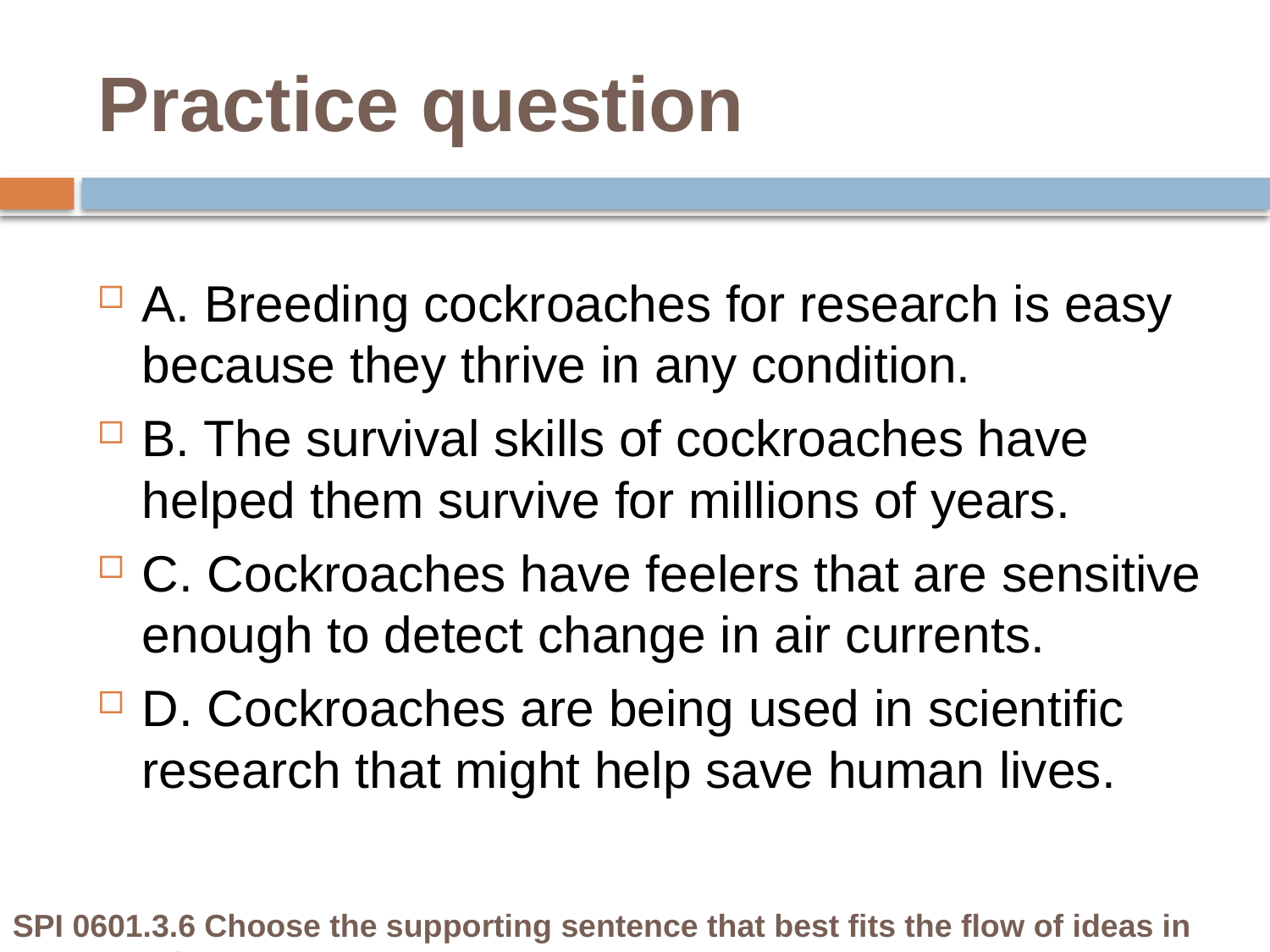

# Practice question
A. Breeding cockroaches for research is easy because they thrive in any condition.
B. The survival skills of cockroaches have helped them survive for millions of years.
C. Cockroaches have feelers that are sensitive enough to detect change in air currents.
D. Cockroaches are being used in scientific research that might help save human lives.
SPI 0601.3.6 Choose the supporting sentence that best fits the flow of ideas in a paragraph.